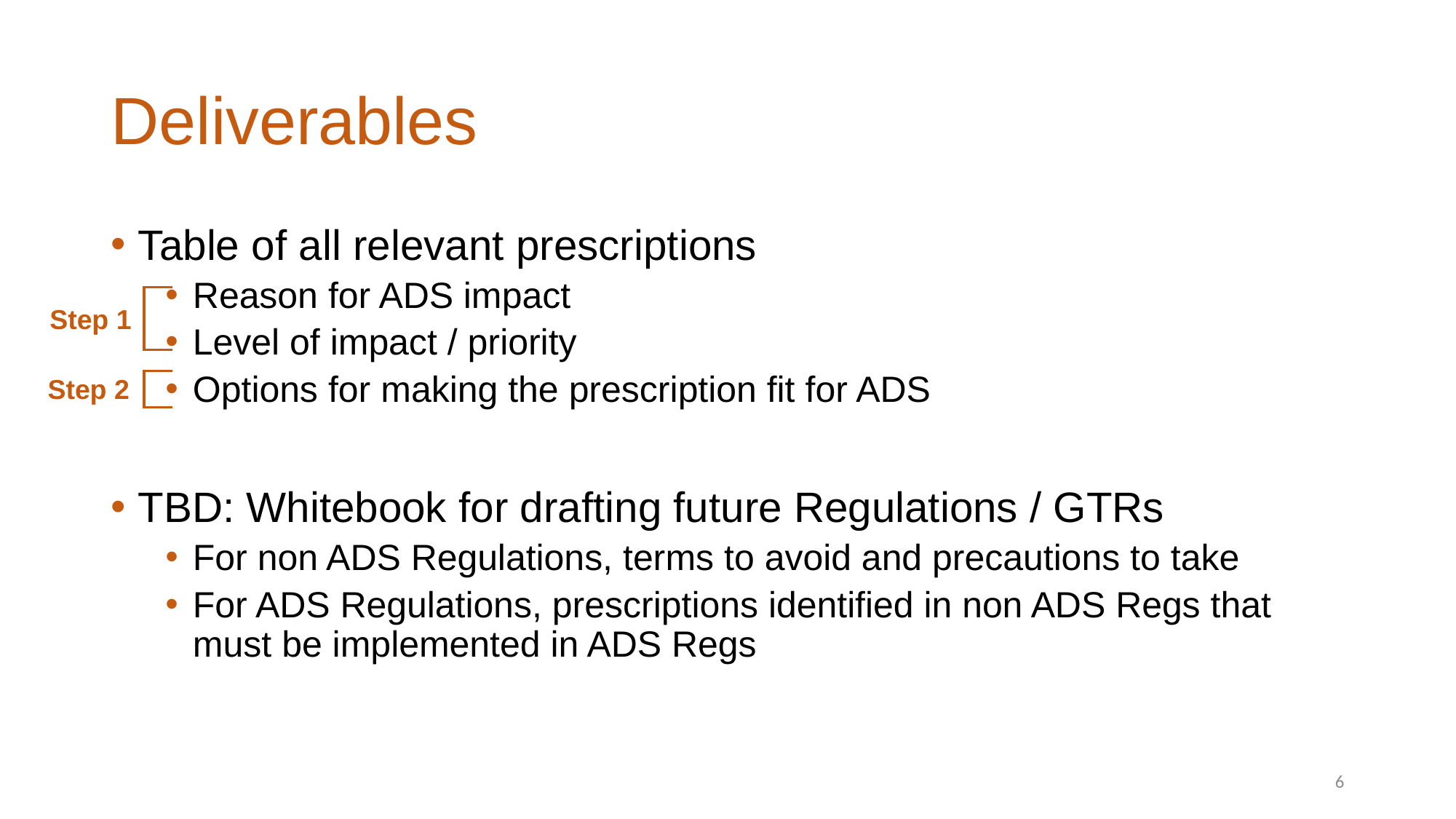

# Deliverables
Table of all relevant prescriptions
Reason for ADS impact
Level of impact / priority
Options for making the prescription fit for ADS

TBD: Whitebook for drafting future Regulations / GTRs
For non ADS Regulations, terms to avoid and precautions to take
For ADS Regulations, prescriptions identified in non ADS Regs that must be implemented in ADS Regs

Step 1
Step 2

6